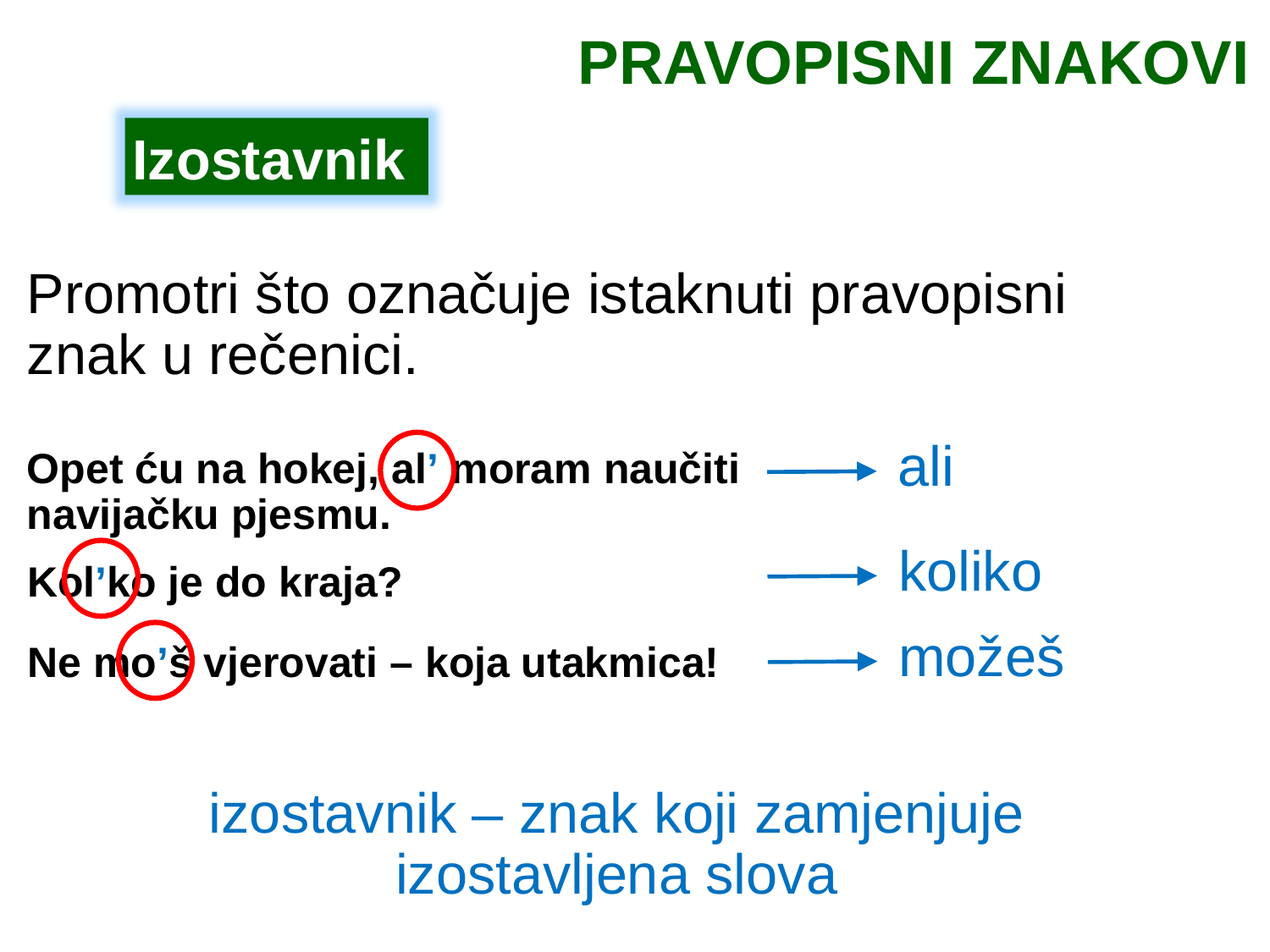

PRAVOPISNI ZNAKOVI
Izostavnik

Promotri što označuje istaknuti pravopisni znak u rečenici.
ali

Opet ću na hokej, al’ moram naučiti navijačku pjesmu.
koliko

Kol’ko je do kraja?
možeš

Ne mo’š vjerovati – koja utakmica!
izostavnik – znak koji zamjenjuje izostavljena slova